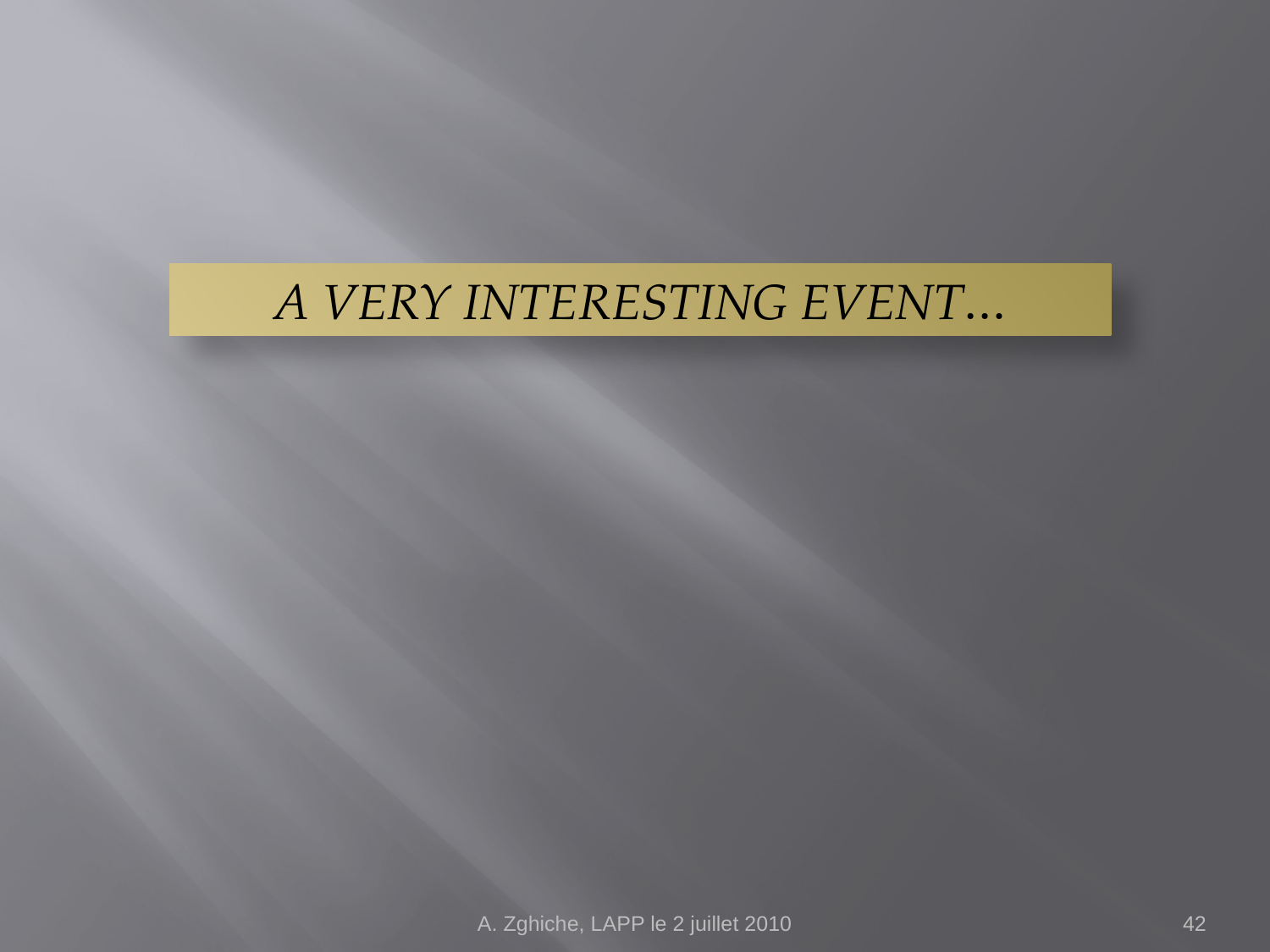

A VERY INTERESTING EVENT…
A. Zghiche, LAPP le 2 juillet 2010
42